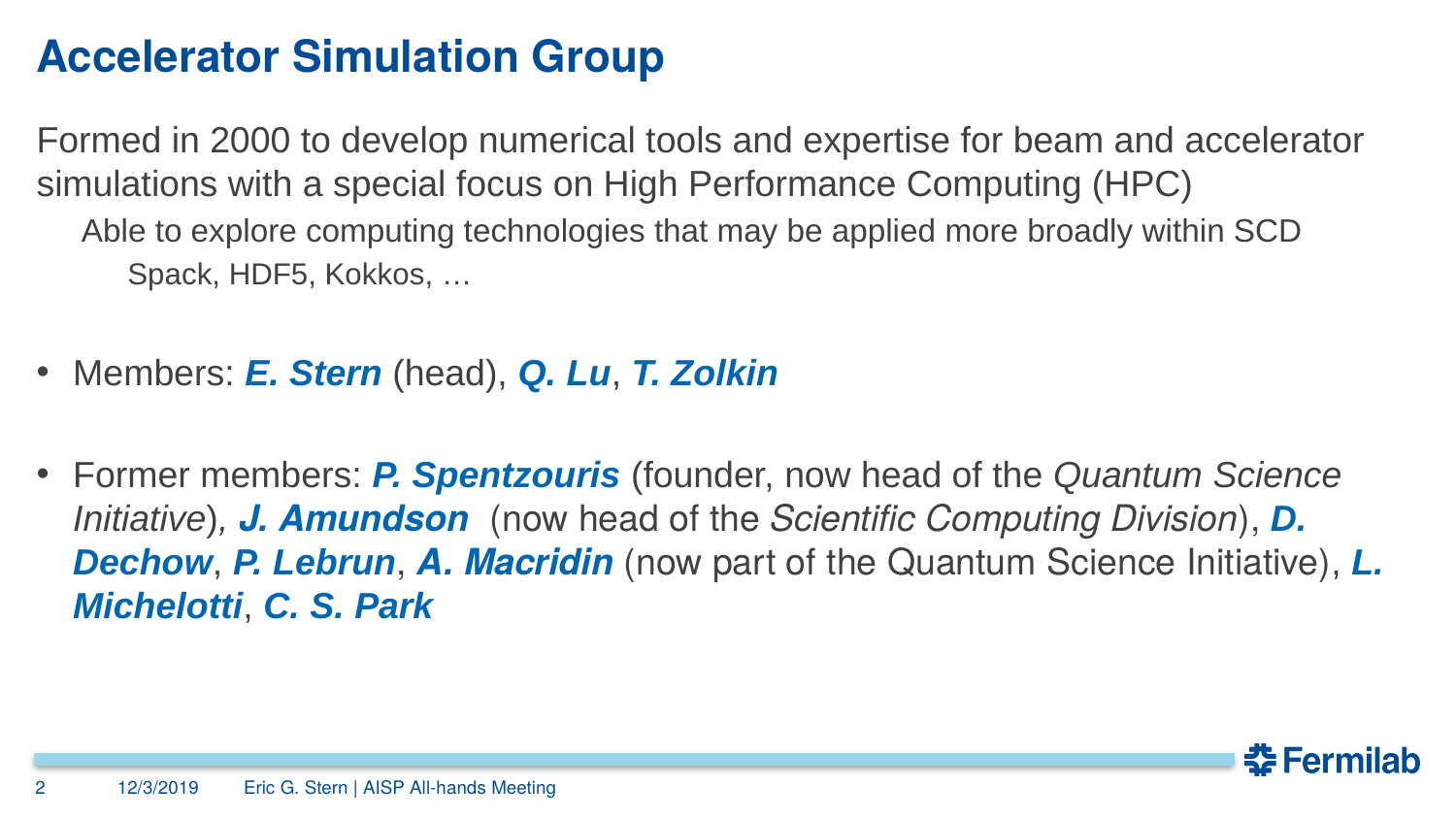

# Accelerator Simulation Group
Formed in 2000 to develop numerical tools and expertise for beam and accelerator simulations with a special focus on High Performance Computing (HPC)
Able to explore computing technologies that may be applied more broadly within SCD
Spack, HDF5, Kokkos, …

Members: E. Stern (head), Q. Lu, T. Zolkin

Former members: P. Spentzouris (founder, now head of the Quantum Science Initiative), J. Amundson  (now head of the Scientific Computing Division), D. Dechow, P. Lebrun, A. Macridin (now part of the Quantum Science Initiative), L. Michelotti, C. S. Park

2
12/3/2019
Eric G. Stern | AISP All-hands Meeting